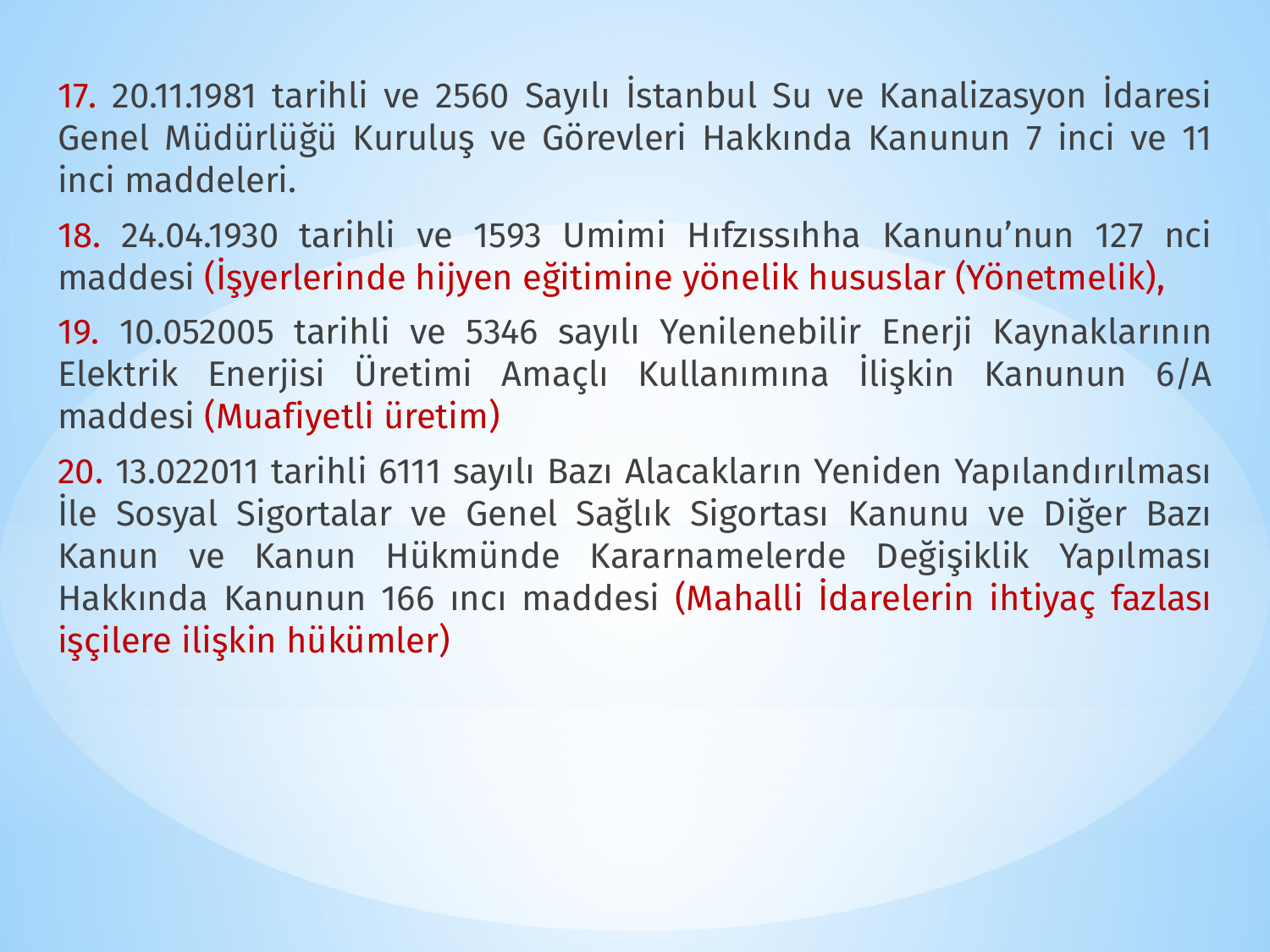

17. 20.11.1981 tarihli ve 2560 Sayılı İstanbul Su ve Kanalizasyon İdaresi Genel Müdürlüğü Kuruluş ve Görevleri Hakkında Kanunun 7 inci ve 11 inci maddeleri.
18. 24.04.1930 tarihli ve 1593 Umimi Hıfzıssıhha Kanunu’nun 127 nci maddesi (İşyerlerinde hijyen eğitimine yönelik hususlar (Yönetmelik),
19. 10.052005 tarihli ve 5346 sayılı Yenilenebilir Enerji Kaynaklarının Elektrik Enerjisi Üretimi Amaçlı Kullanımına İlişkin Kanunun 6/A maddesi (Muafiyetli üretim)
20. 13.022011 tarihli 6111 sayılı Bazı Alacakların Yeniden Yapılandırılması İle Sosyal Sigortalar ve Genel Sağlık Sigortası Kanunu ve Diğer Bazı Kanun ve Kanun Hükmünde Kararnamelerde Değişiklik Yapılması Hakkında Kanunun 166 ıncı maddesi (Mahalli İdarelerin ihtiyaç fazlası işçilere ilişkin hükümler)